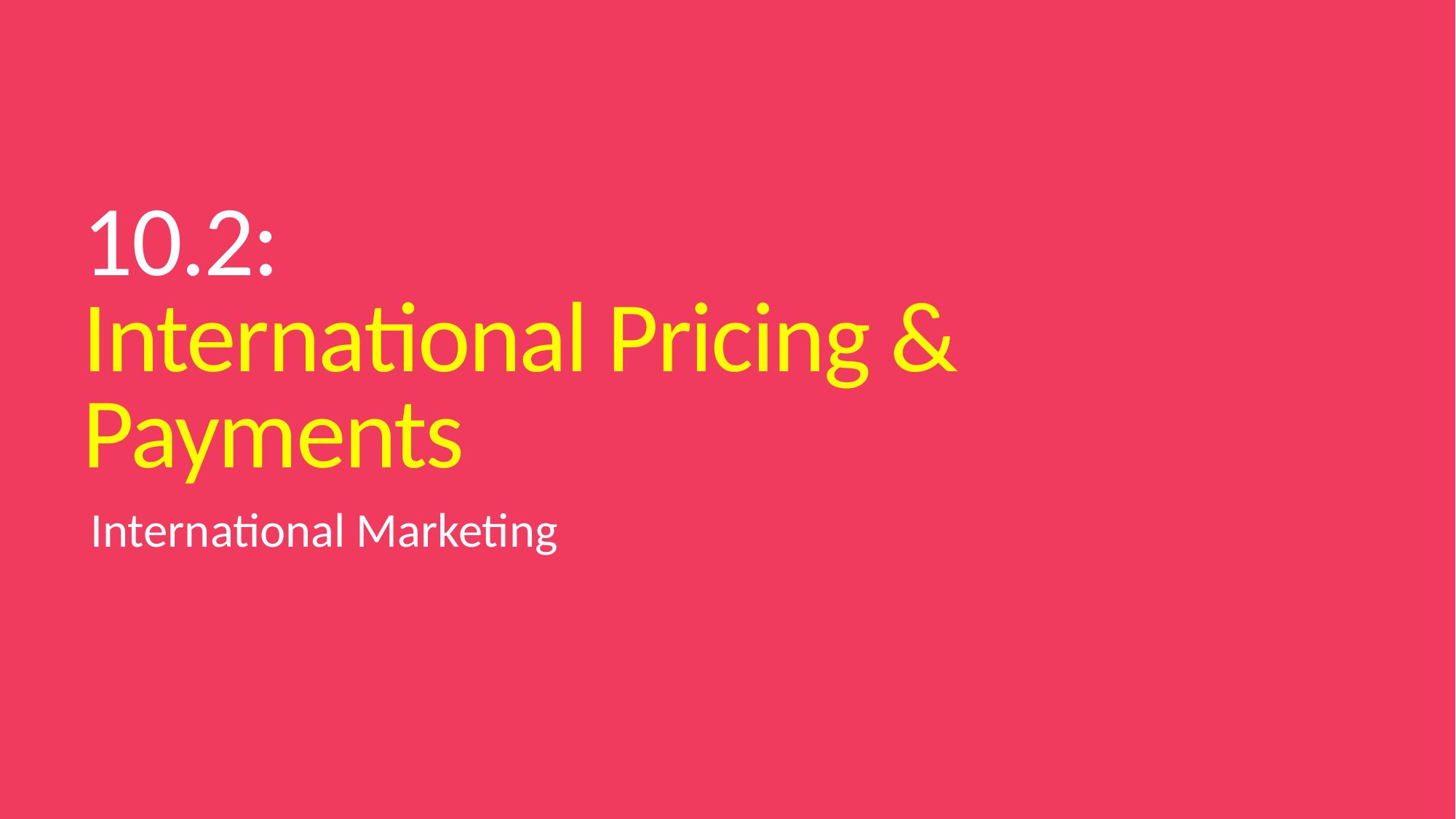

# 10.2: International Pricing & Payments
International Marketing